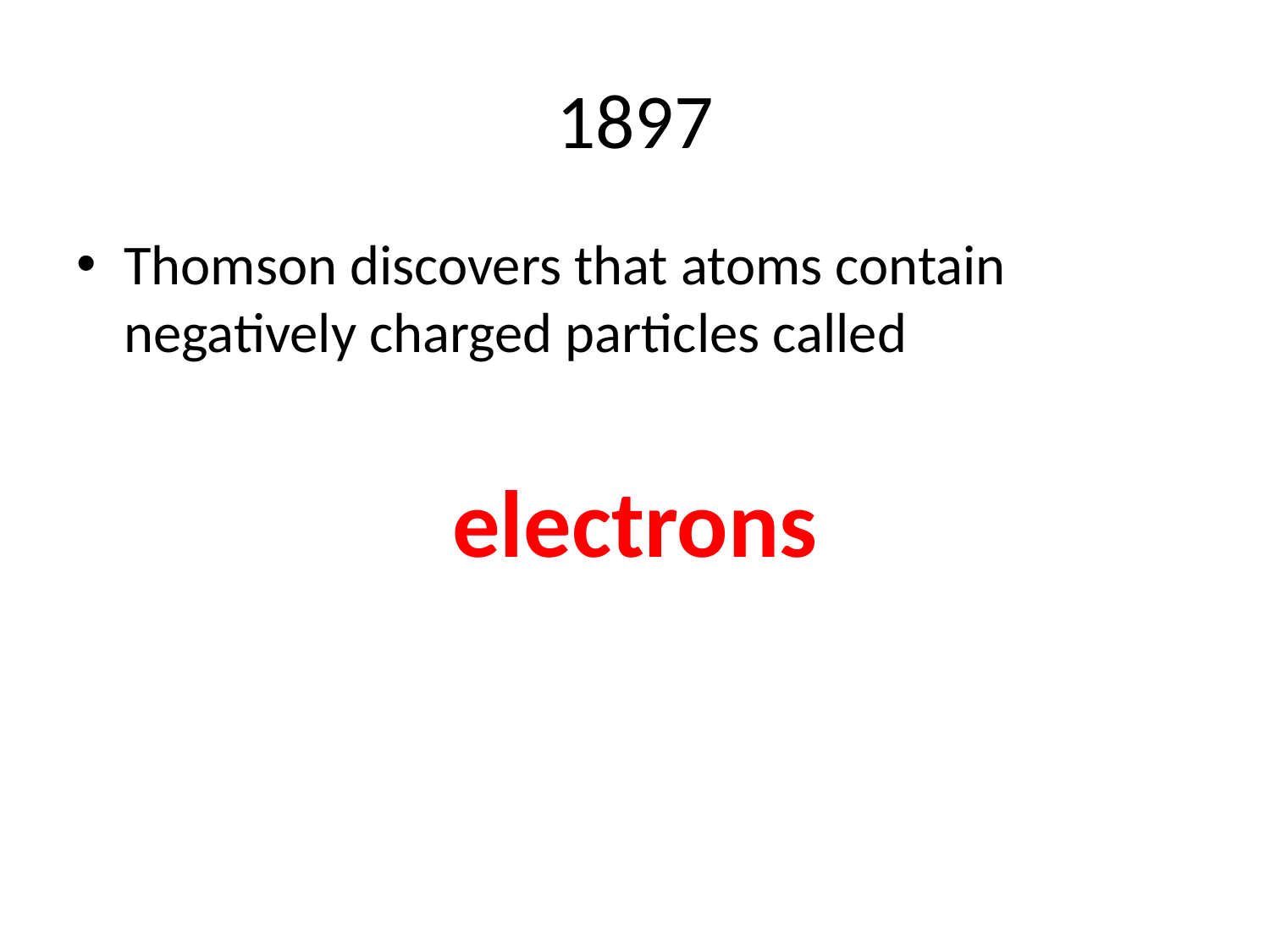

# 1897
Thomson discovers that atoms contain negatively charged particles called

electrons